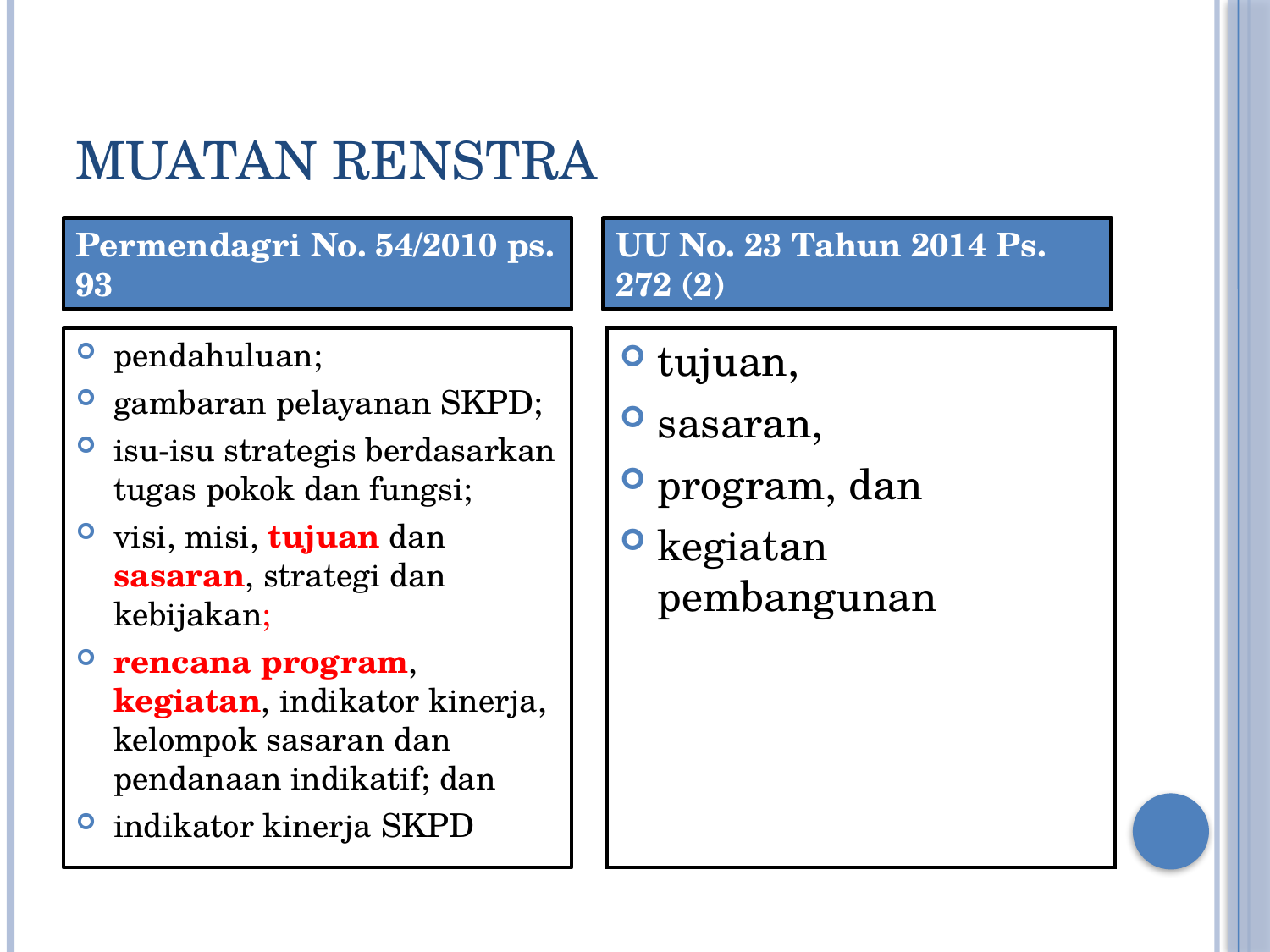

# Muatan Renstra
Permendagri No. 54/2010 ps. 93
UU No. 23 Tahun 2014 Ps. 272 (2)
pendahuluan;
gambaran pelayanan SKPD;
isu-isu strategis berdasarkan tugas pokok dan fungsi;
visi, misi, tujuan dan sasaran, strategi dan kebijakan;
rencana program, kegiatan, indikator kinerja, kelompok sasaran dan pendanaan indikatif; dan
indikator kinerja SKPD
tujuan,
sasaran,
program, dan
kegiatan pembangunan